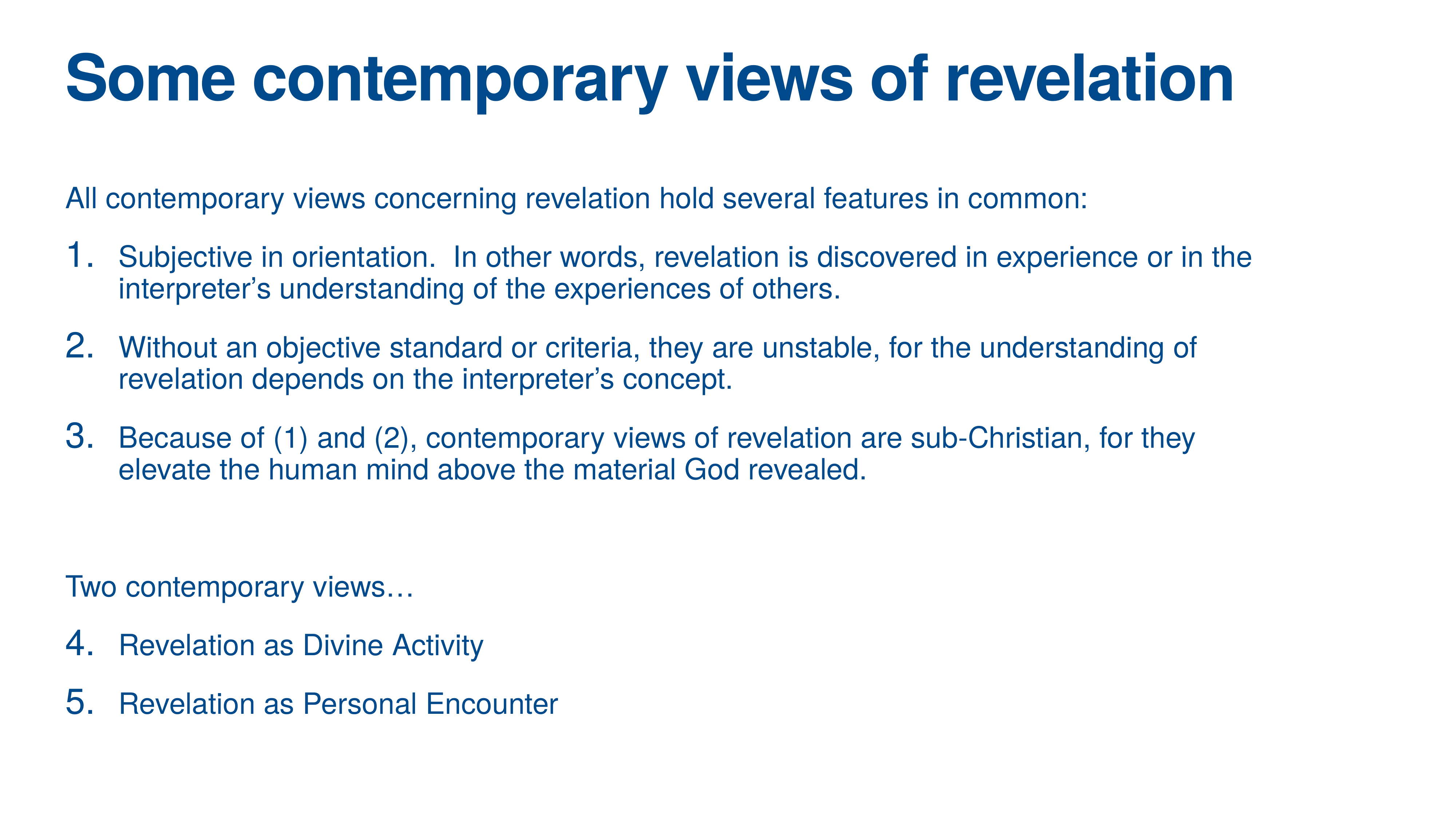

# Some contemporary views of revelation
All contemporary views concerning revelation hold several features in common:
Subjective in orientation.  In other words, revelation is discovered in experience or in the interpreter’s understanding of the experiences of others.
Without an objective standard or criteria, they are unstable, for the understanding of revelation depends on the interpreter’s concept.
Because of (1) and (2), contemporary views of revelation are sub-Christian, for they elevate the human mind above the material God revealed.

Two contemporary views…
Revelation as Divine Activity
Revelation as Personal Encounter